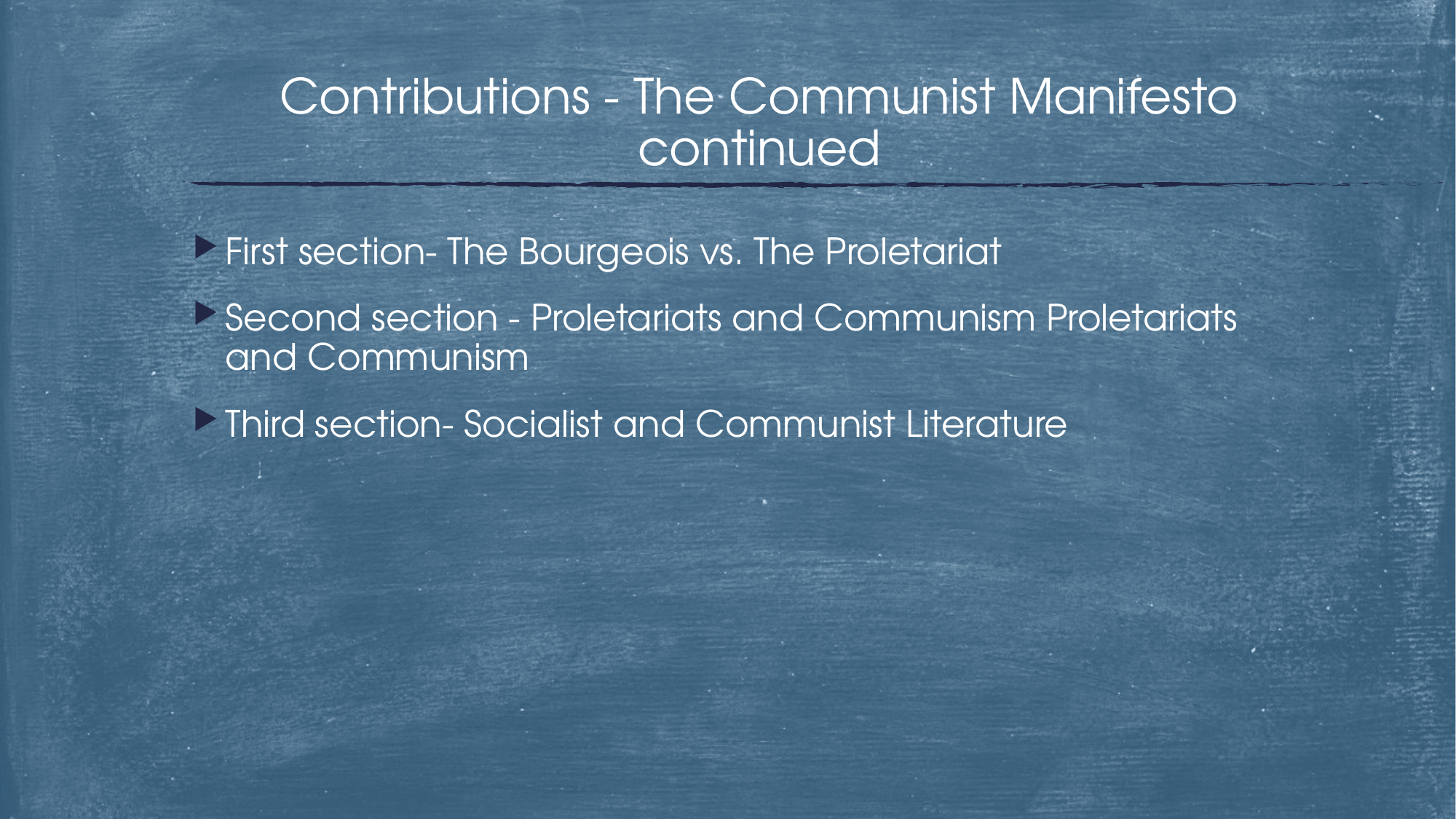

# Contributions - The Communist Manifesto continued
First section- The Bourgeois vs. The Proletariat
Second section - Proletariats and Communism Proletariats and Communism
Third section- Socialist and Communist Literature